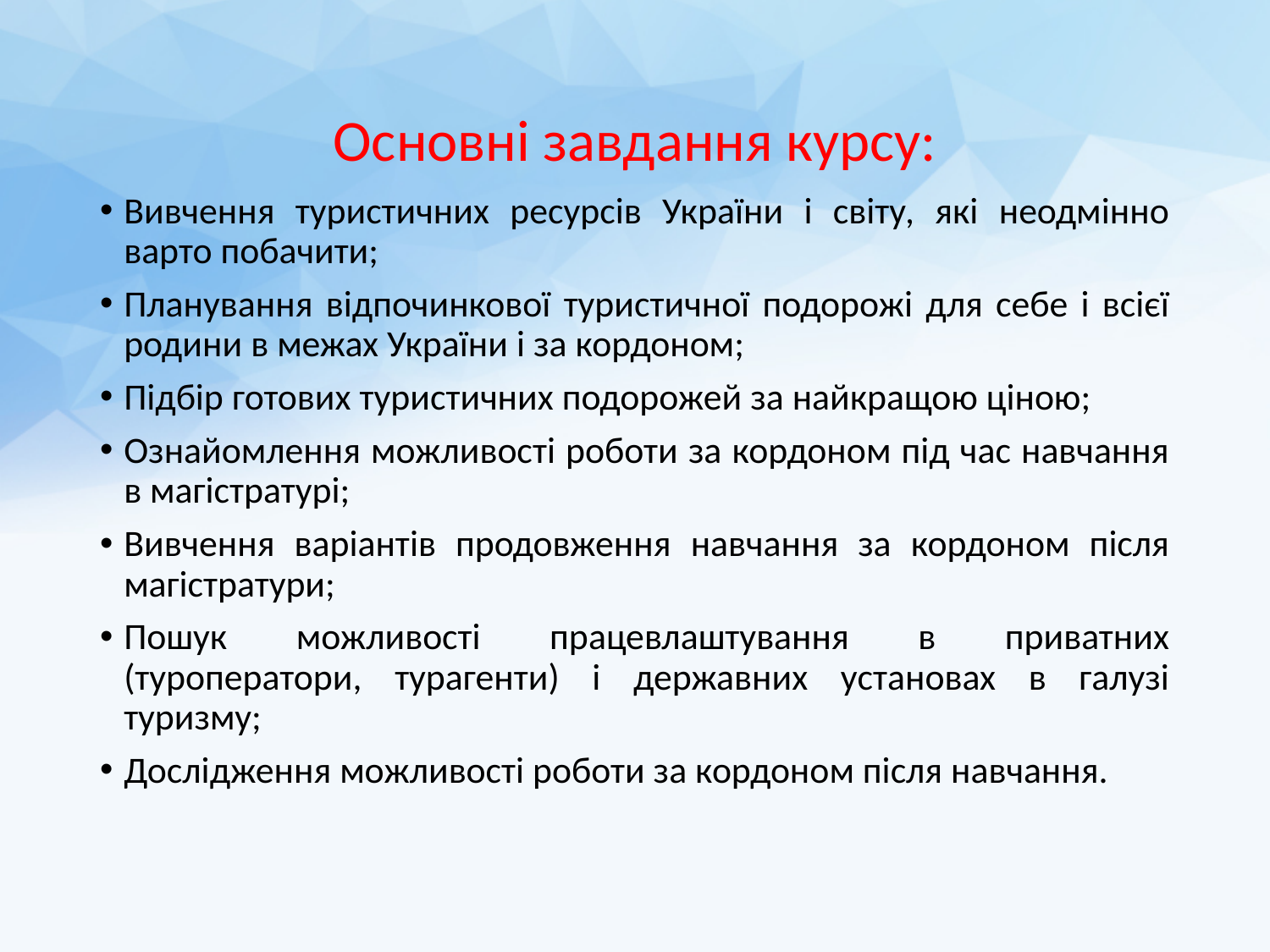

# Основні завдання курсу:
Вивчення туристичних ресурсів України і світу, які неодмінно варто побачити;
Планування відпочинкової туристичної подорожі для себе і всієї родини в межах України і за кордоном;
Підбір готових туристичних подорожей за найкращою ціною;
Ознайомлення можливості роботи за кордоном під час навчання в магістратурі;
Вивчення варіантів продовження навчання за кордоном після магістратури;
Пошук можливості працевлаштування в приватних (туроператори, турагенти) і державних установах в галузі туризму;
Дослідження можливості роботи за кордоном після навчання.